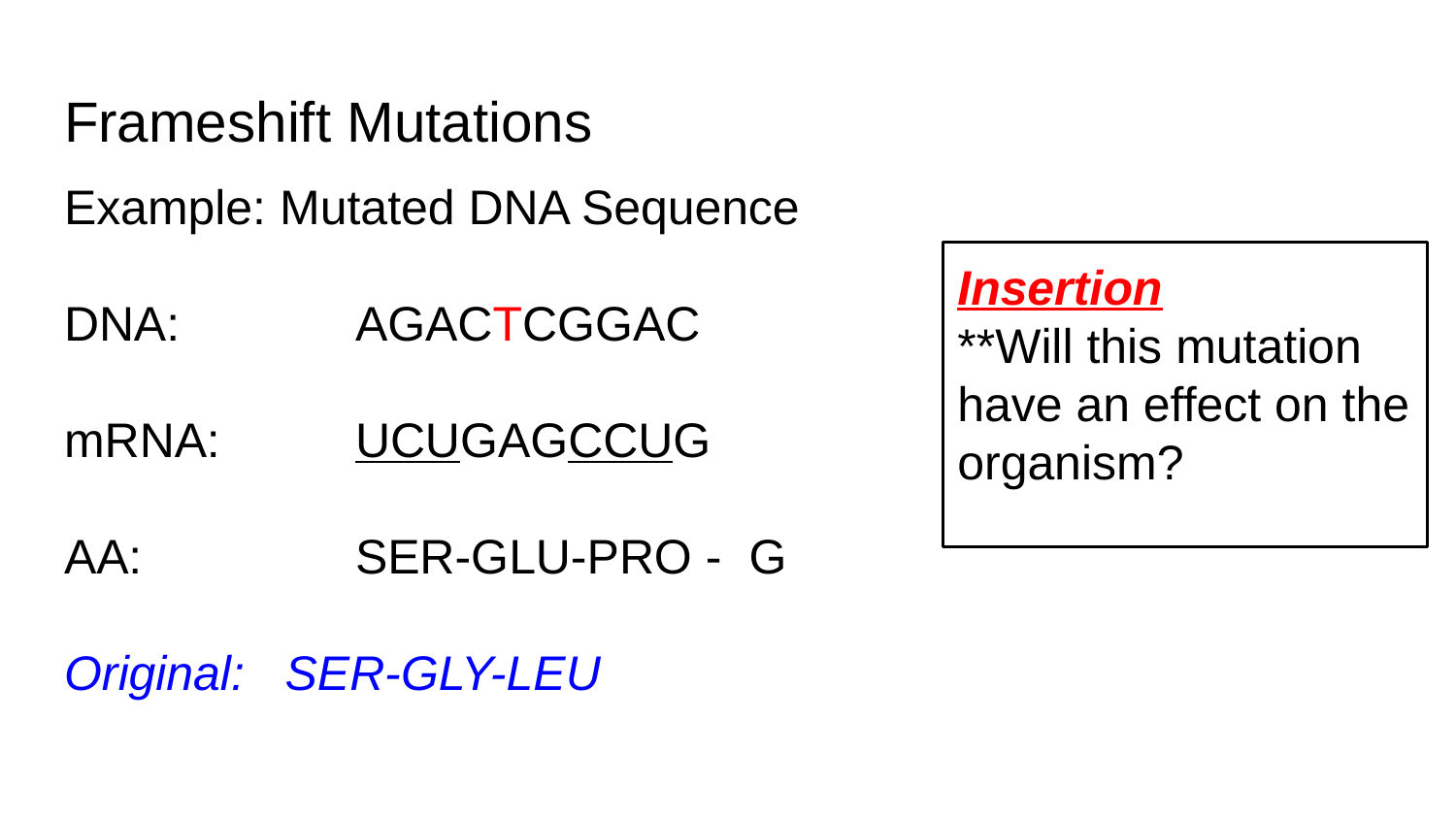

# Frameshift Mutations
Example: Mutated DNA Sequence

DNA: 		AGACTCGGAC

mRNA:	UCUGAGCCUG

AA:		SER-GLU-PRO -  G

Original:   SER-GLY-LEU

Insertion
**Will this mutation have an effect on the organism?